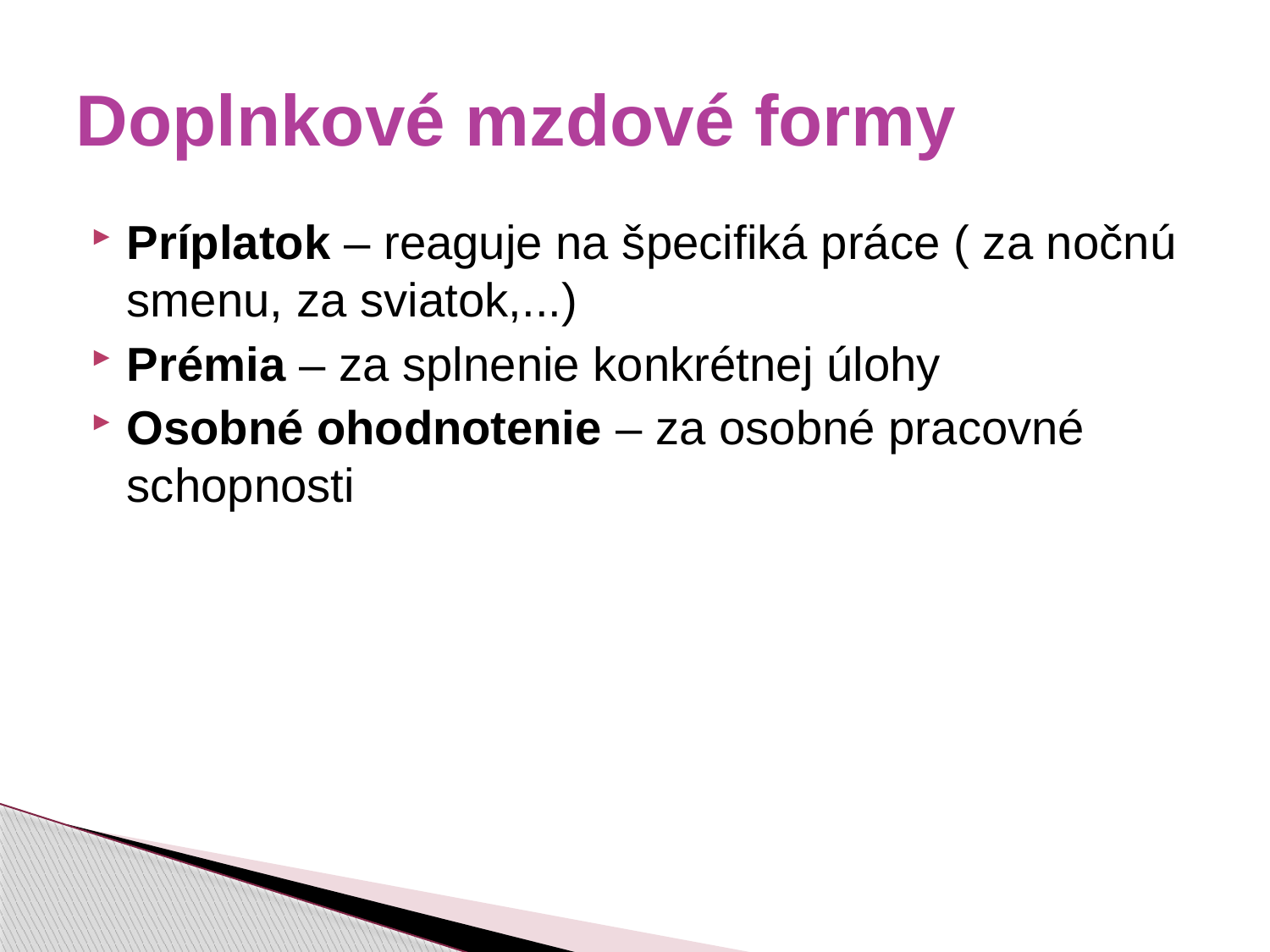

# Doplnkové mzdové formy
Príplatok – reaguje na špecifiká práce ( za nočnú smenu, za sviatok,...)
Prémia – za splnenie konkrétnej úlohy
Osobné ohodnotenie – za osobné pracovné schopnosti